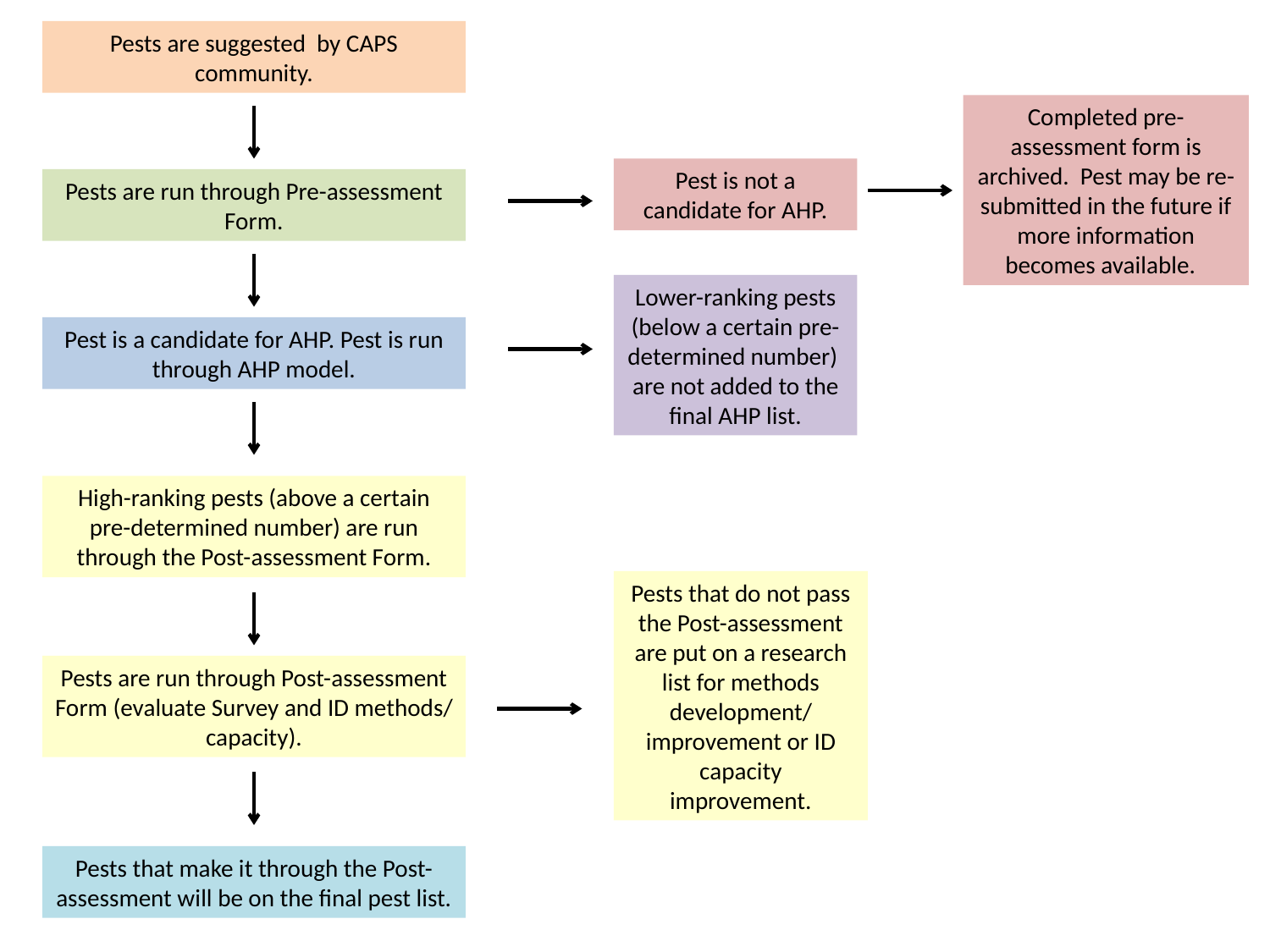

Pests are suggested  by CAPS community.
Completed pre-assessment form is archived.  Pest may be re-submitted in the future if more information becomes available.
Pest is not a candidate for AHP.
Pests are run through Pre-assessment Form.
Lower-ranking pests (below a certain pre-determined number)  are not added to the final AHP list.
Pest is a candidate for AHP. Pest is run through AHP model.
High-ranking pests (above a certain pre-determined number) are run through the Post-assessment Form.
Pests that do not pass the Post-assessment are put on a research list for methods development/ improvement or ID capacity improvement.
Pests are run through Post-assessment Form (evaluate Survey and ID methods/ capacity).
Pests that make it through the Post-assessment will be on the final pest list.